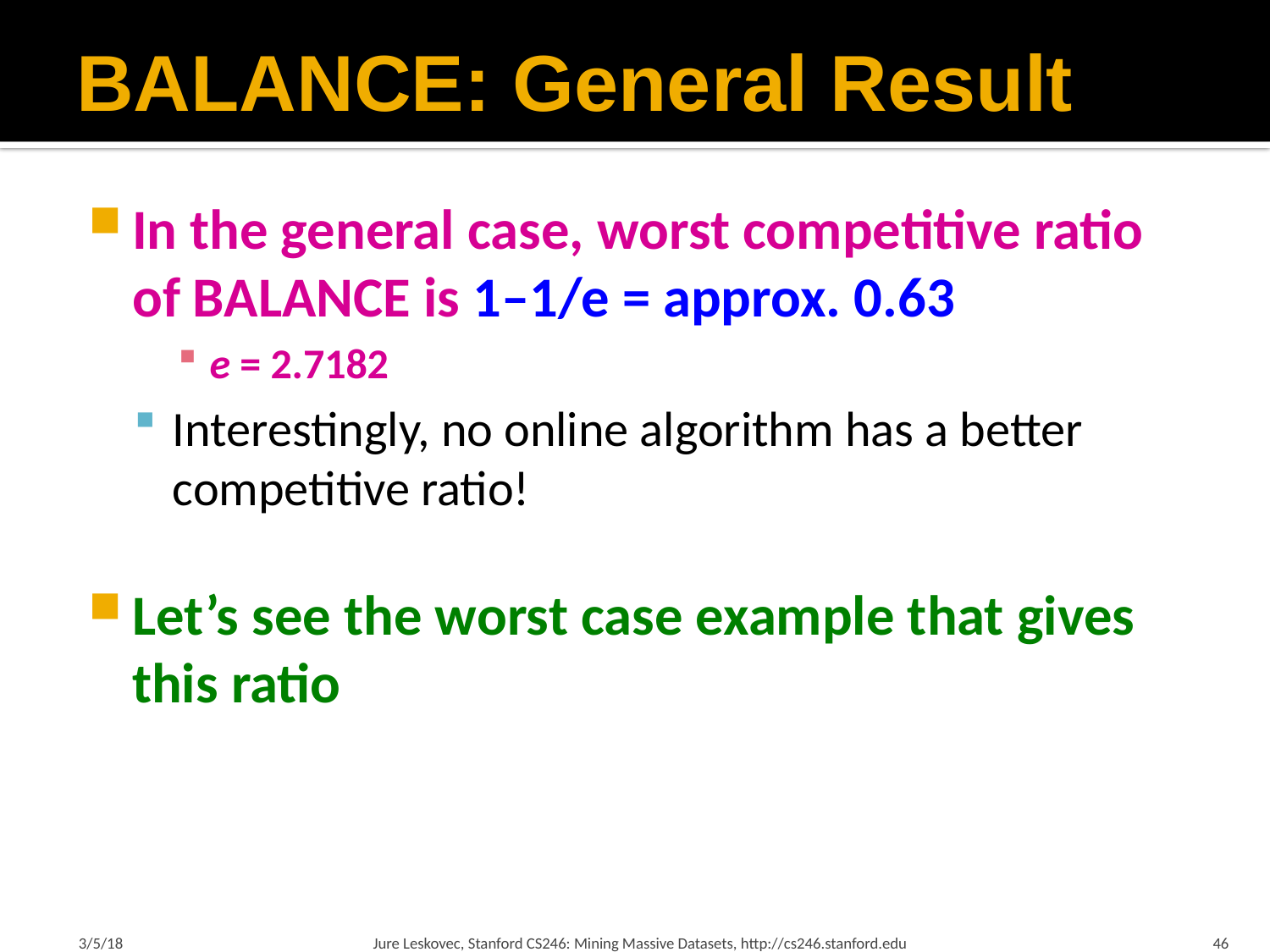

# BALANCE: General Result
In the general case, worst competitive ratio of BALANCE is 1–1/e = approx. 0.63
e = 2.7182
Interestingly, no online algorithm has a better competitive ratio!

Let’s see the worst case example that gives this ratio
3/5/18
Jure Leskovec, Stanford CS246: Mining Massive Datasets, http://cs246.stanford.edu
46